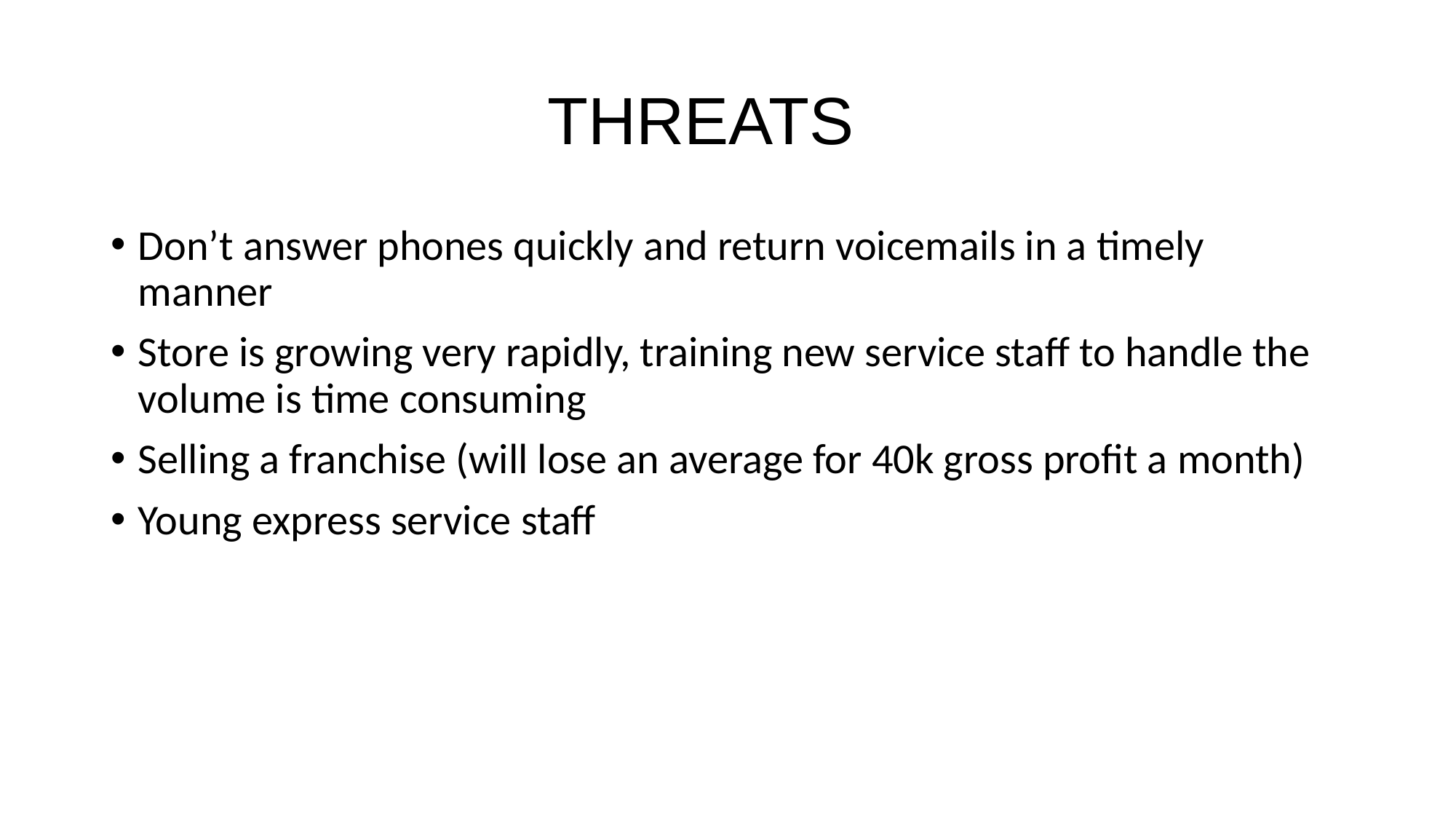

# THREATS
Don’t answer phones quickly and return voicemails in a timely manner
Store is growing very rapidly, training new service staff to handle the volume is time consuming
Selling a franchise (will lose an average for 40k gross profit a month)
Young express service staff